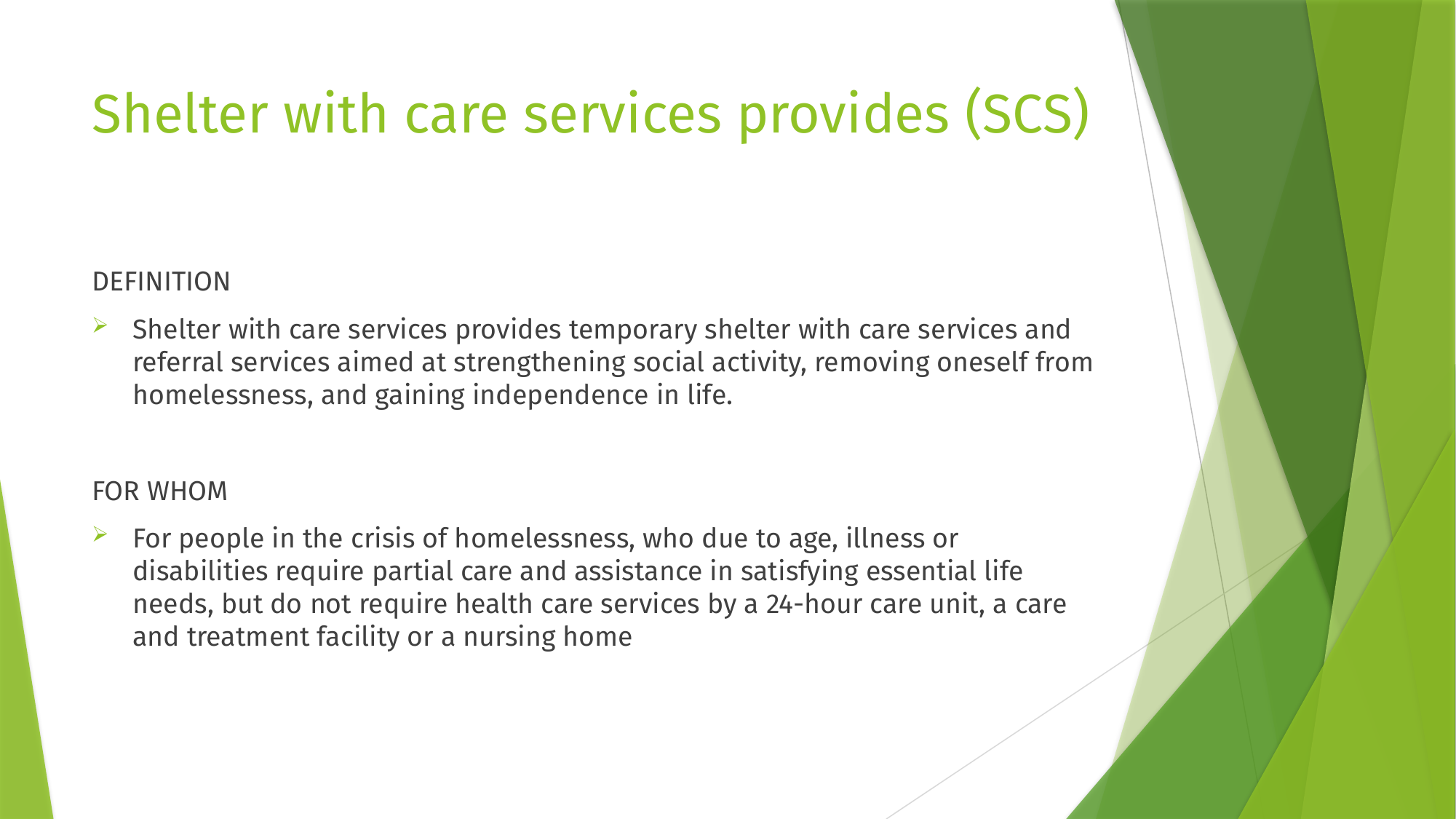

# Shelter with care services provides (SCS)
DEFINITION
Shelter with care services provides temporary shelter with care services and referral services aimed at strengthening social activity, removing oneself from homelessness, and gaining independence in life.

FOR WHOM
For people in the crisis of homelessness, who due to age, illness or disabilities require partial care and assistance in satisfying essential life needs, but do not require health care services by a 24-hour care unit, a care and treatment facility or a nursing home